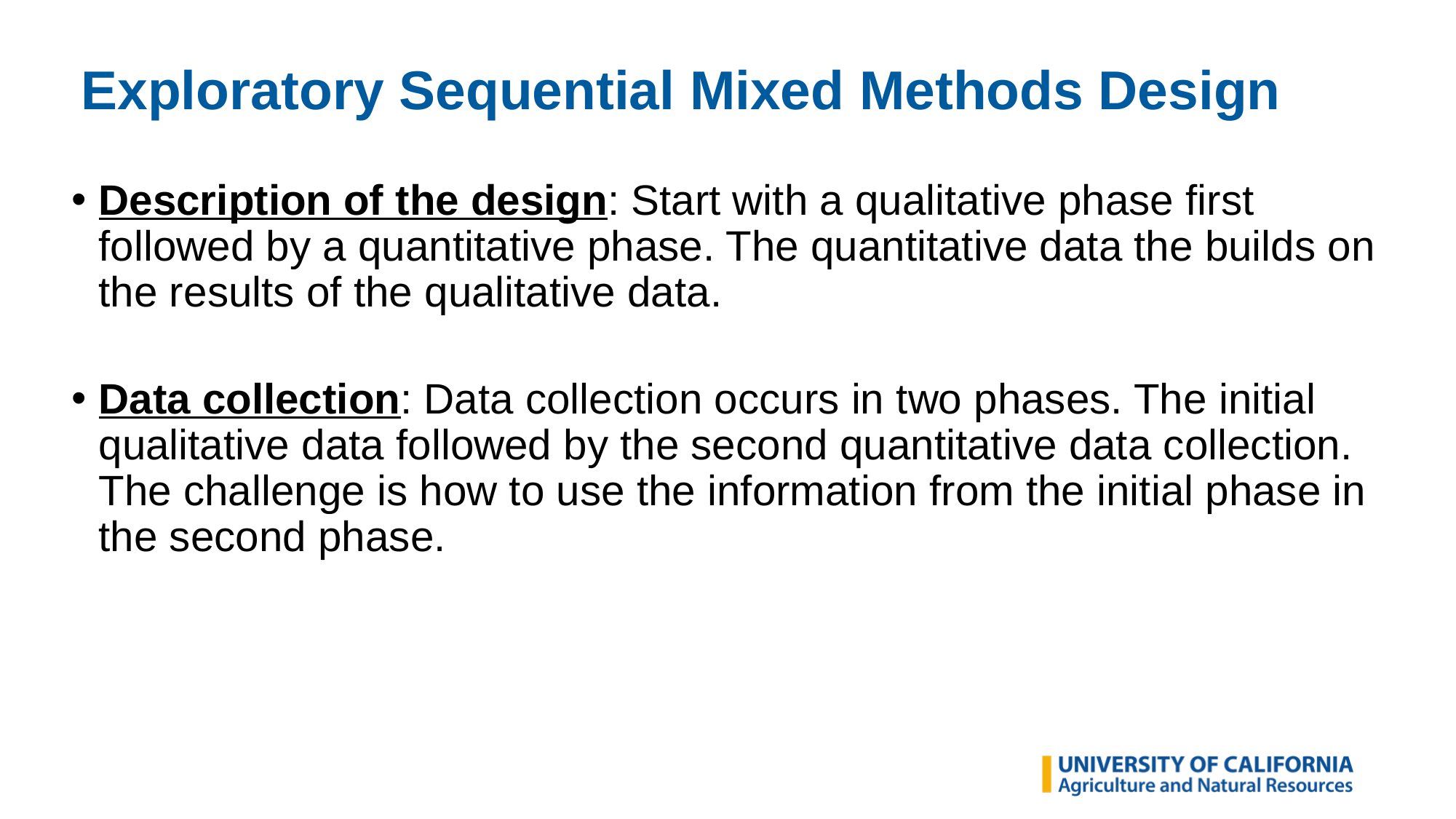

# Exploratory Sequential Mixed Methods Design
Description of the design: Start with a qualitative phase first followed by a quantitative phase. The quantitative data the builds on the results of the qualitative data.

Data collection: Data collection occurs in two phases. The initial qualitative data followed by the second quantitative data collection. The challenge is how to use the information from the initial phase in the second phase.